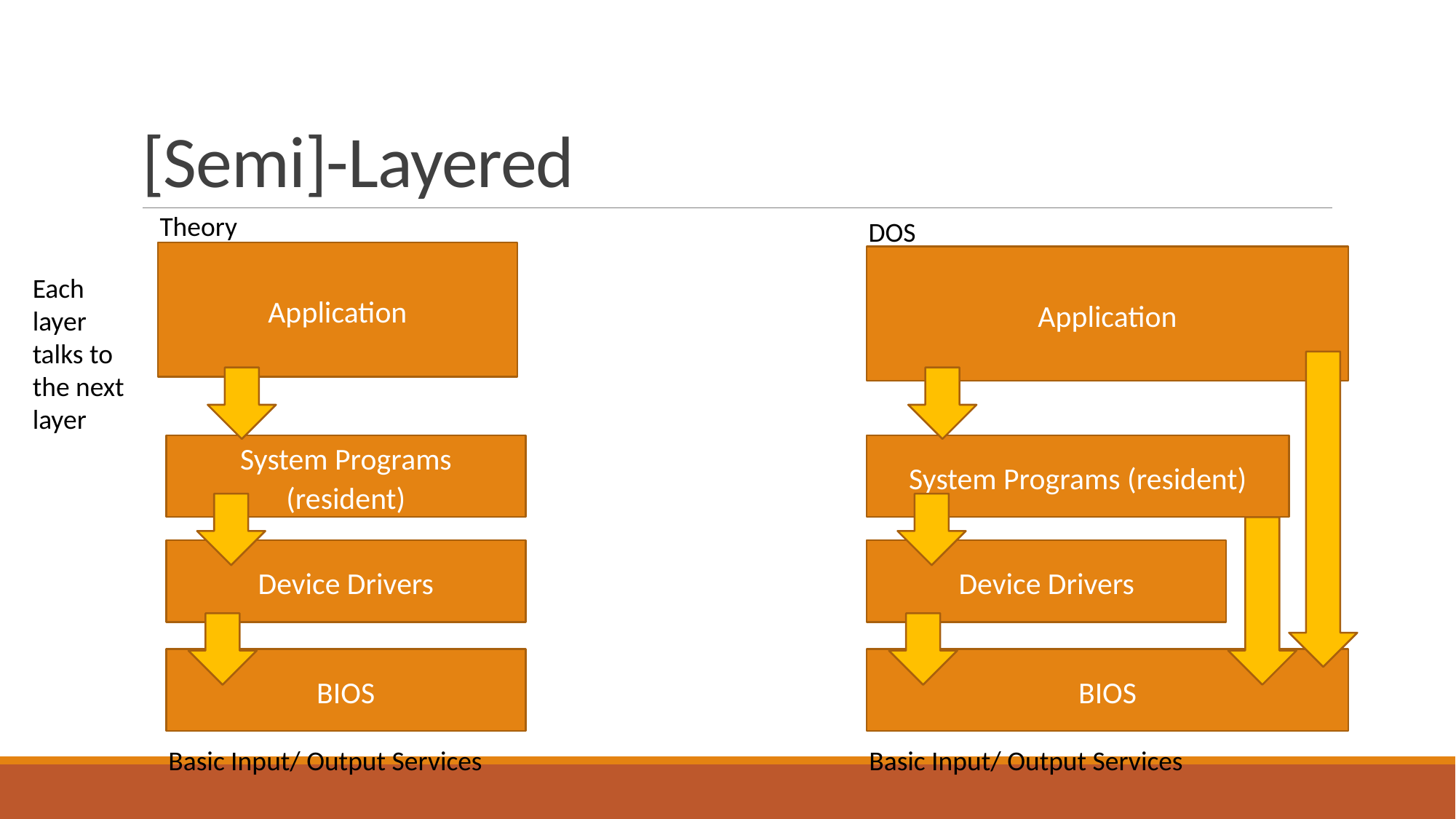

# [Semi]-Layered
Theory
DOS
Application
Application
Each layer talks to the next layer

System Programs (resident)
System Programs (resident)

Device Drivers
Device Drivers

BIOS
BIOS
Basic Input/ Output Services
Basic Input/ Output Services